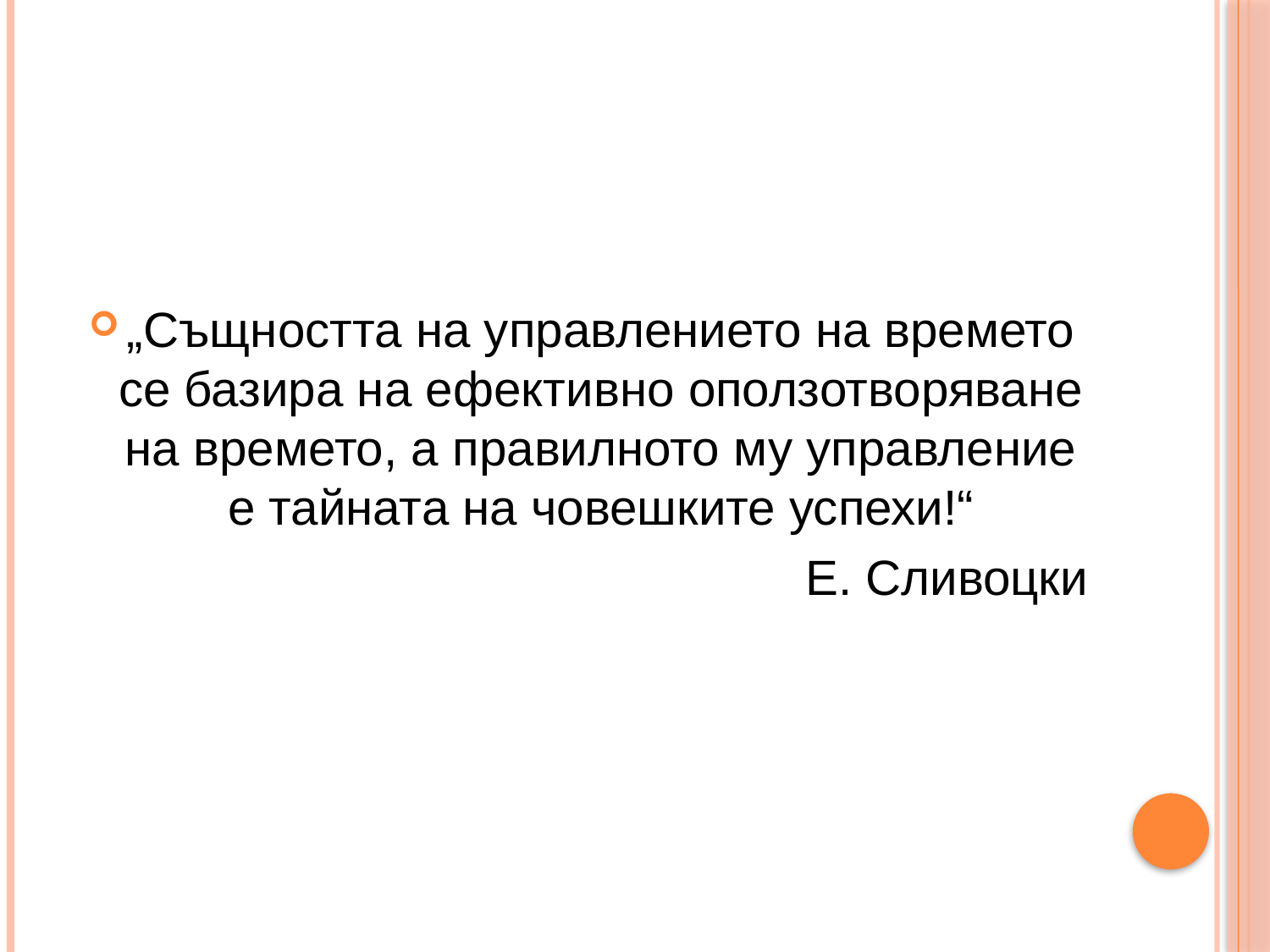

#

„Същността на управлението на времето се базира на ефективно оползотворяване на времето, а правилното му управление е тайната на човешките успехи!“
Е. Сливоцки